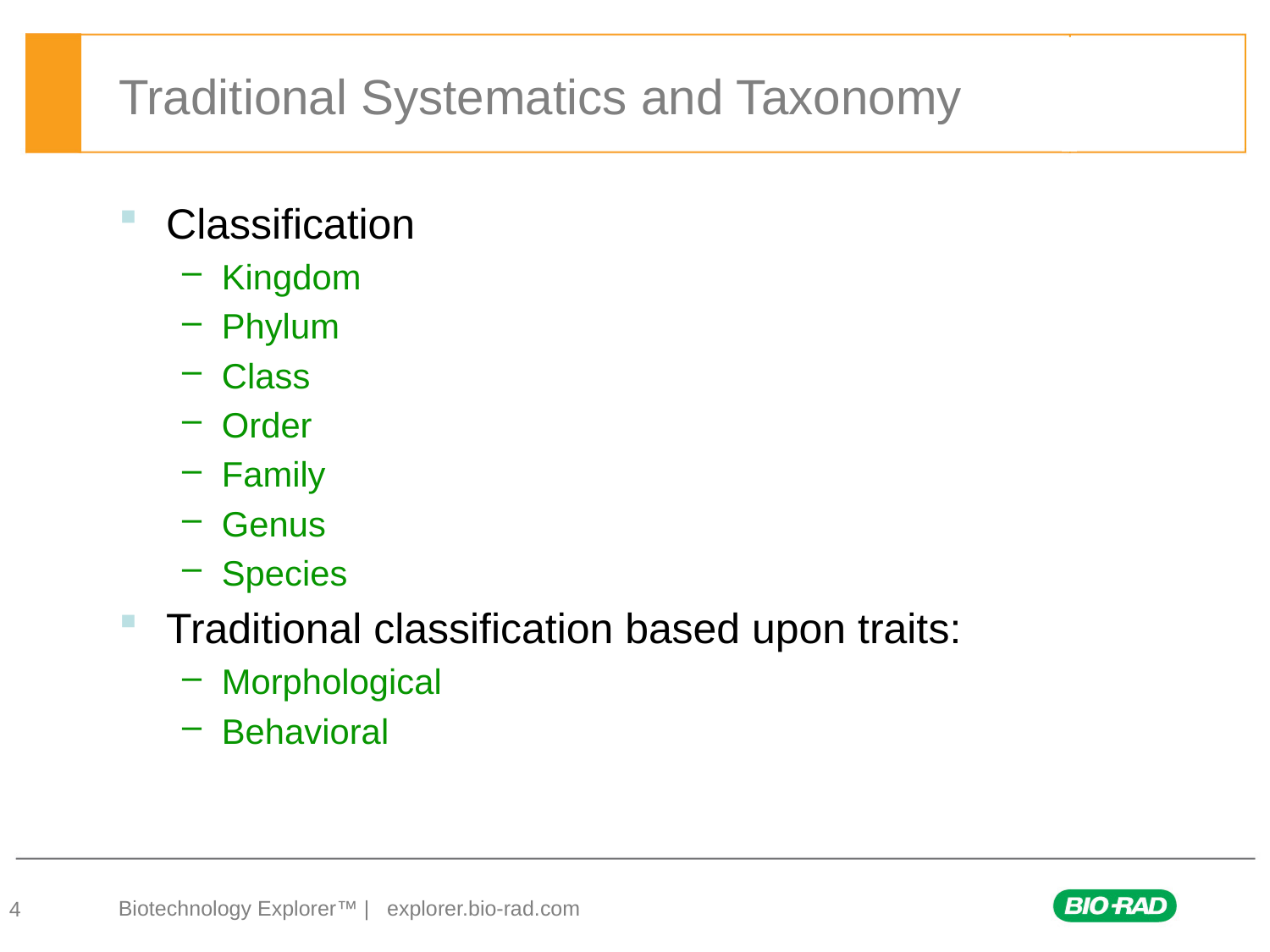

# Traditional Systematics and Taxonomy
Classification
Kingdom
Phylum
Class
Order
Family
Genus
Species
Traditional classification based upon traits:
Morphological
Behavioral